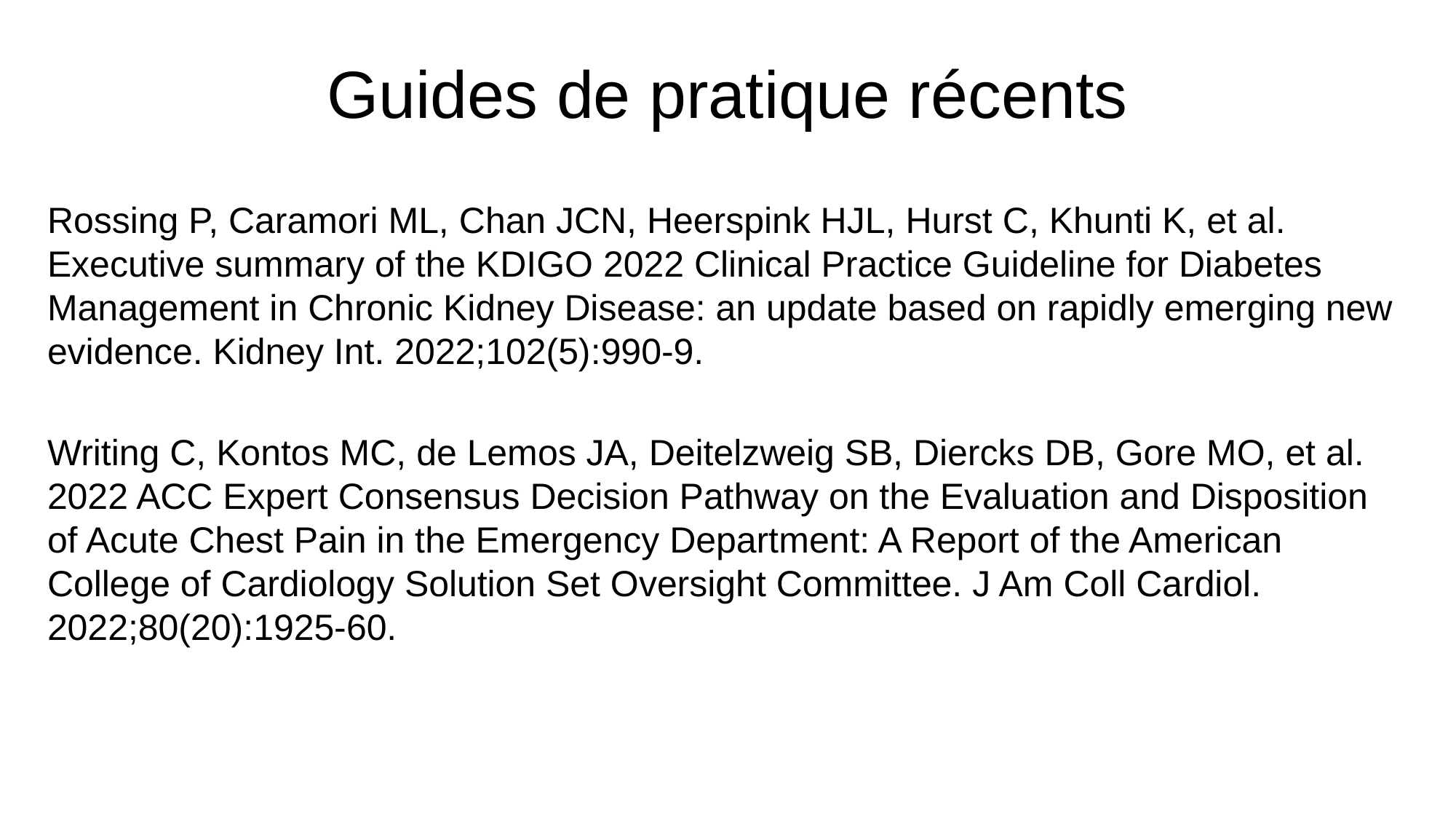

# Guides de pratique récents
Rossing P, Caramori ML, Chan JCN, Heerspink HJL, Hurst C, Khunti K, et al. Executive summary of the KDIGO 2022 Clinical Practice Guideline for Diabetes Management in Chronic Kidney Disease: an update based on rapidly emerging new evidence. Kidney Int. 2022;102(5):990-9.

Writing C, Kontos MC, de Lemos JA, Deitelzweig SB, Diercks DB, Gore MO, et al. 2022 ACC Expert Consensus Decision Pathway on the Evaluation and Disposition of Acute Chest Pain in the Emergency Department: A Report of the American College of Cardiology Solution Set Oversight Committee. J Am Coll Cardiol. 2022;80(20):1925-60.